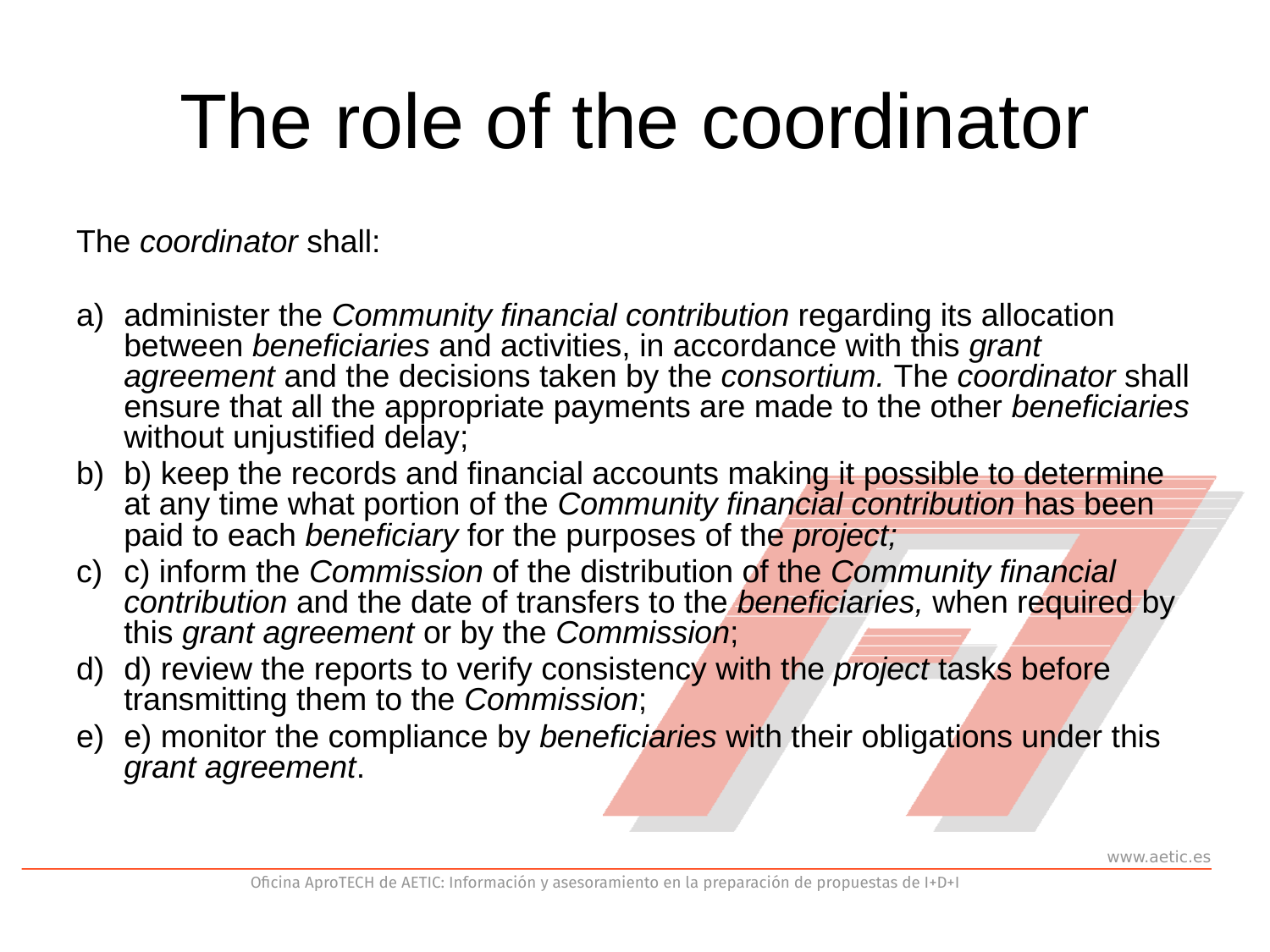

# The role of the coordinator
The coordinator shall:

administer the Community financial contribution regarding its allocation between beneficiaries and activities, in accordance with this grant agreement and the decisions taken by the consortium. The coordinator shall ensure that all the appropriate payments are made to the other beneficiaries without unjustified delay;
b) keep the records and financial accounts making it possible to determine at any time what portion of the Community financial contribution has been paid to each beneficiary for the purposes of the project;
c) inform the Commission of the distribution of the Community financial contribution and the date of transfers to the beneficiaries, when required by this grant agreement or by the Commission;
d) review the reports to verify consistency with the project tasks before transmitting them to the Commission;
e) monitor the compliance by beneficiaries with their obligations under this grant agreement.